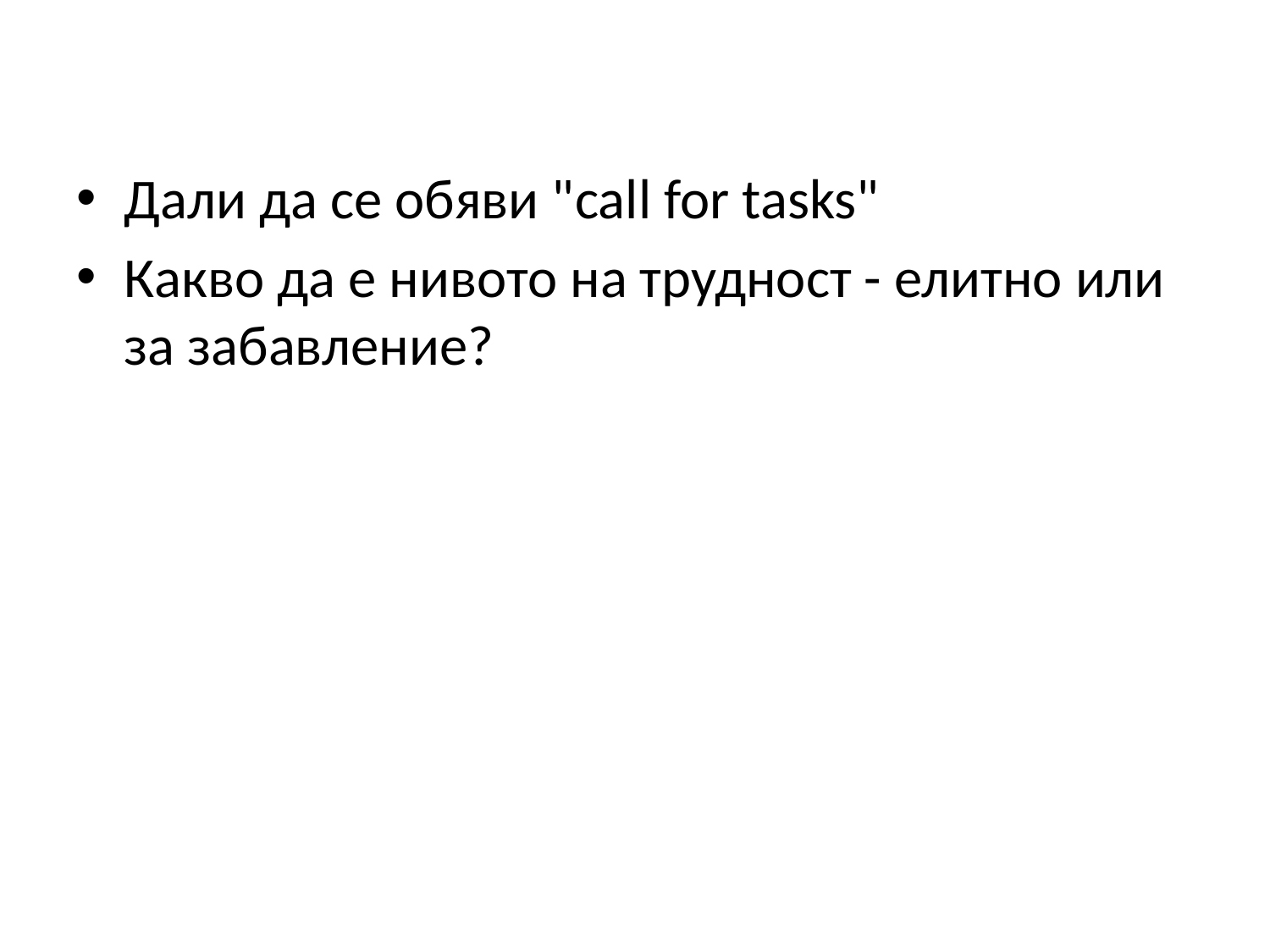

Дали да се обяви "call for tasks"
Какво да е нивото на трудност - елитно или за забавление?